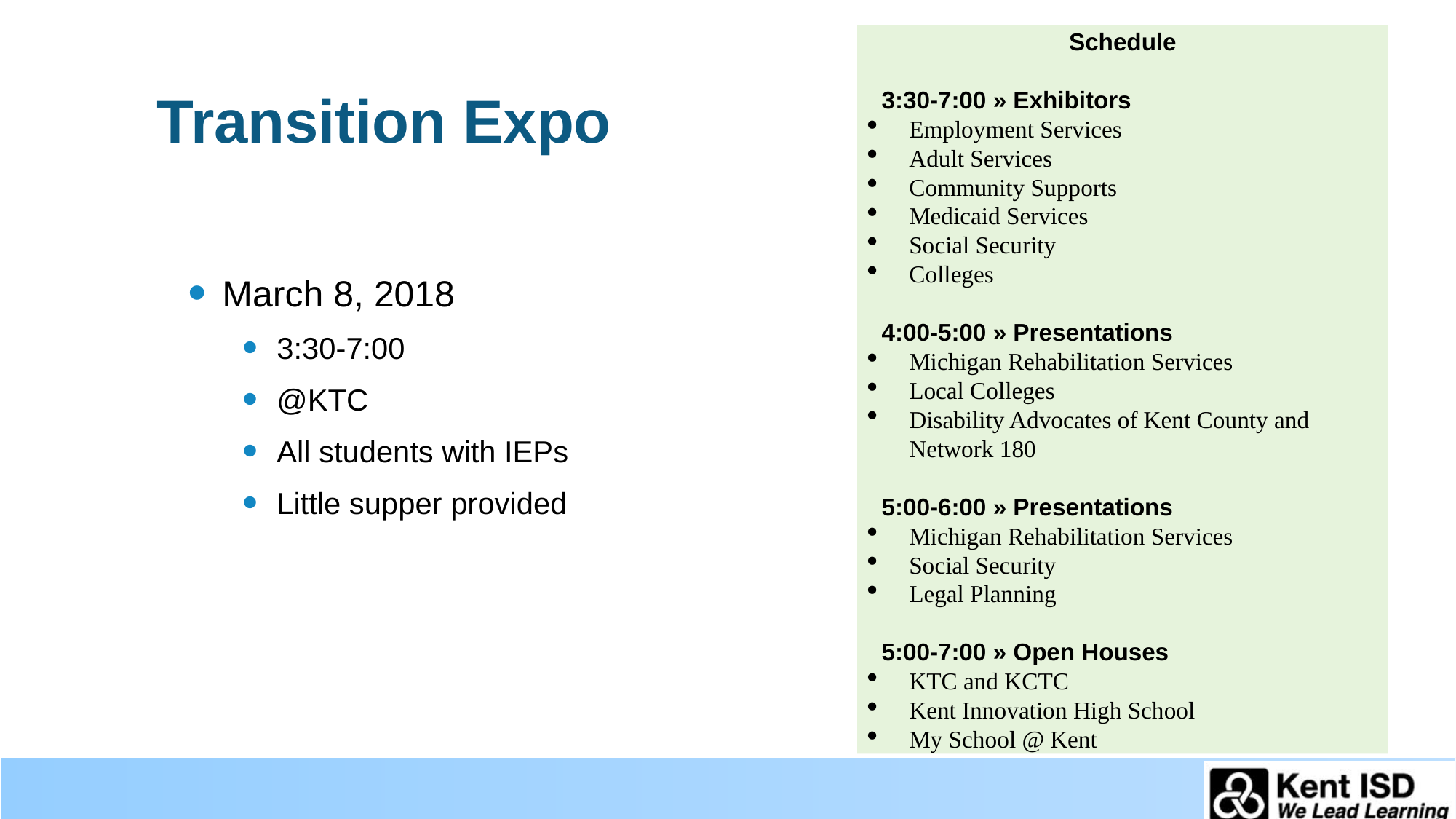

Schedule

  3:30-7:00 » Exhibitors
Employment Services
Adult Services
Community Supports
Medicaid Services
Social Security
Colleges

  4:00-5:00 » Presentations
Michigan Rehabilitation Services
Local Colleges
Disability Advocates of Kent County and Network 180

  5:00-6:00 » Presentations
Michigan Rehabilitation Services
Social Security
Legal Planning

  5:00-7:00 » Open Houses
KTC and KCTC
Kent Innovation High School
My School @ Kent
# Transition Expo
March 8, 2018
3:30-7:00
@KTC
All students with IEPs
Little supper provided